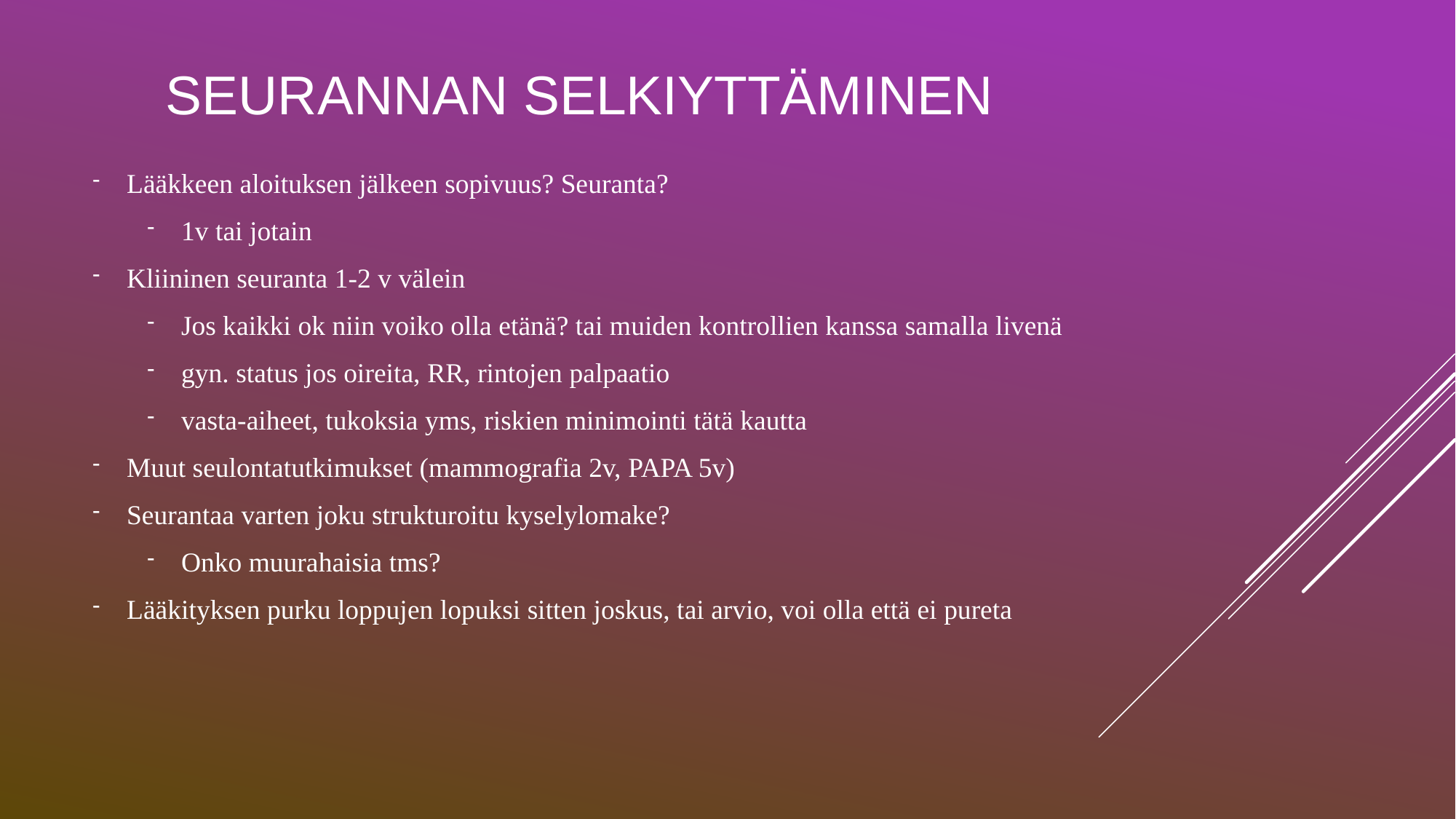

# SEURANNAN SELKIYTTÄMINEN
Lääkkeen aloituksen jälkeen sopivuus? Seuranta?
1v tai jotain
Kliininen seuranta 1-2 v välein
Jos kaikki ok niin voiko olla etänä? tai muiden kontrollien kanssa samalla livenä
gyn. status jos oireita, RR, rintojen palpaatio
vasta-aiheet, tukoksia yms, riskien minimointi tätä kautta
Muut seulontatutkimukset (mammografia 2v, PAPA 5v)
Seurantaa varten joku strukturoitu kyselylomake?
Onko muurahaisia tms?
Lääkityksen purku loppujen lopuksi sitten joskus, tai arvio, voi olla että ei pureta